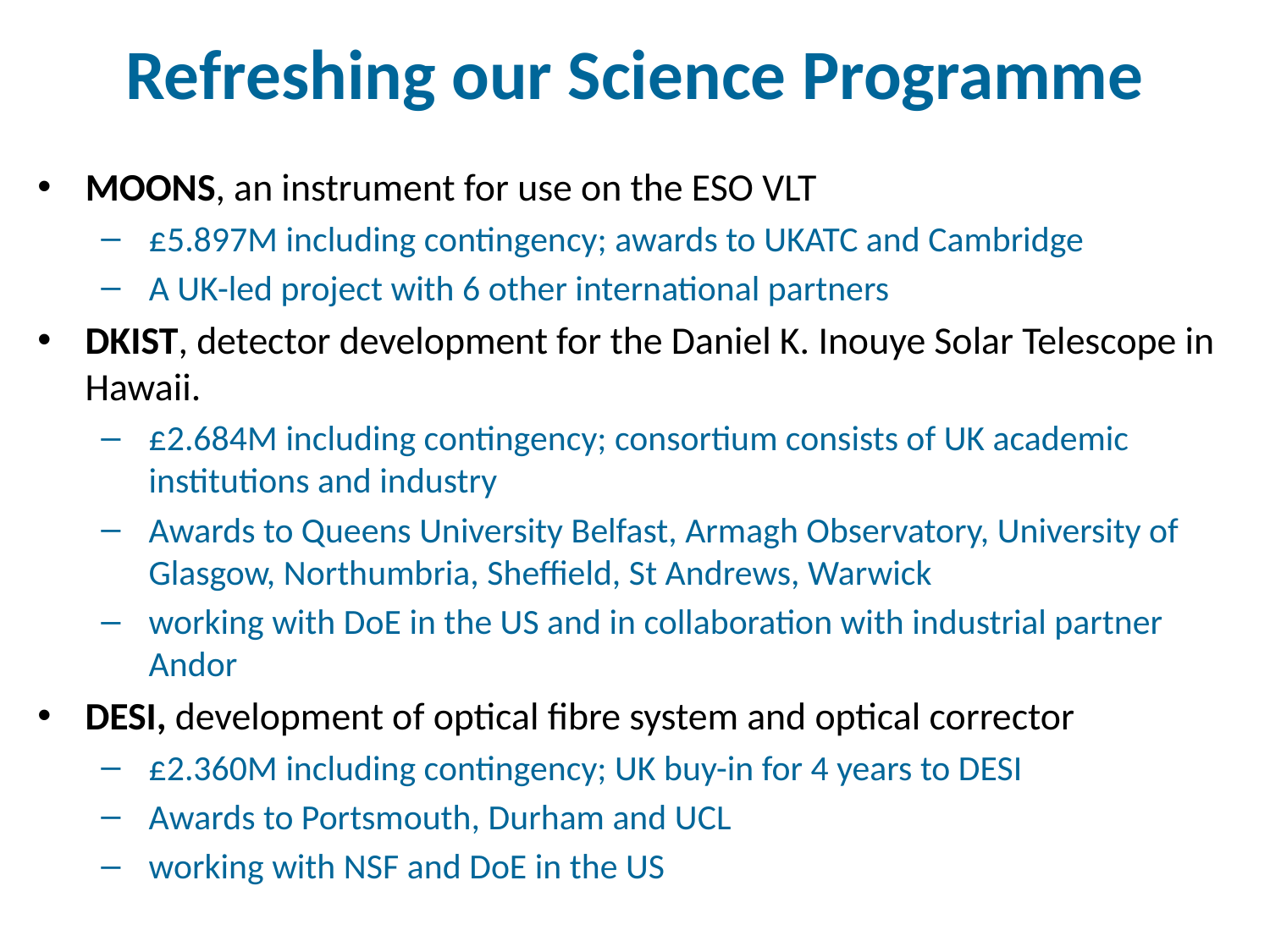

Refreshing our Science Programme
MOONS, an instrument for use on the ESO VLT
£5.897M including contingency; awards to UKATC and Cambridge
A UK-led project with 6 other international partners
DKIST, detector development for the Daniel K. Inouye Solar Telescope in Hawaii.
£2.684M including contingency; consortium consists of UK academic institutions and industry
Awards to Queens University Belfast, Armagh Observatory, University of Glasgow, Northumbria, Sheffield, St Andrews, Warwick
working with DoE in the US and in collaboration with industrial partner Andor
DESI, development of optical fibre system and optical corrector
£2.360M including contingency; UK buy-in for 4 years to DESI
Awards to Portsmouth, Durham and UCL
working with NSF and DoE in the US